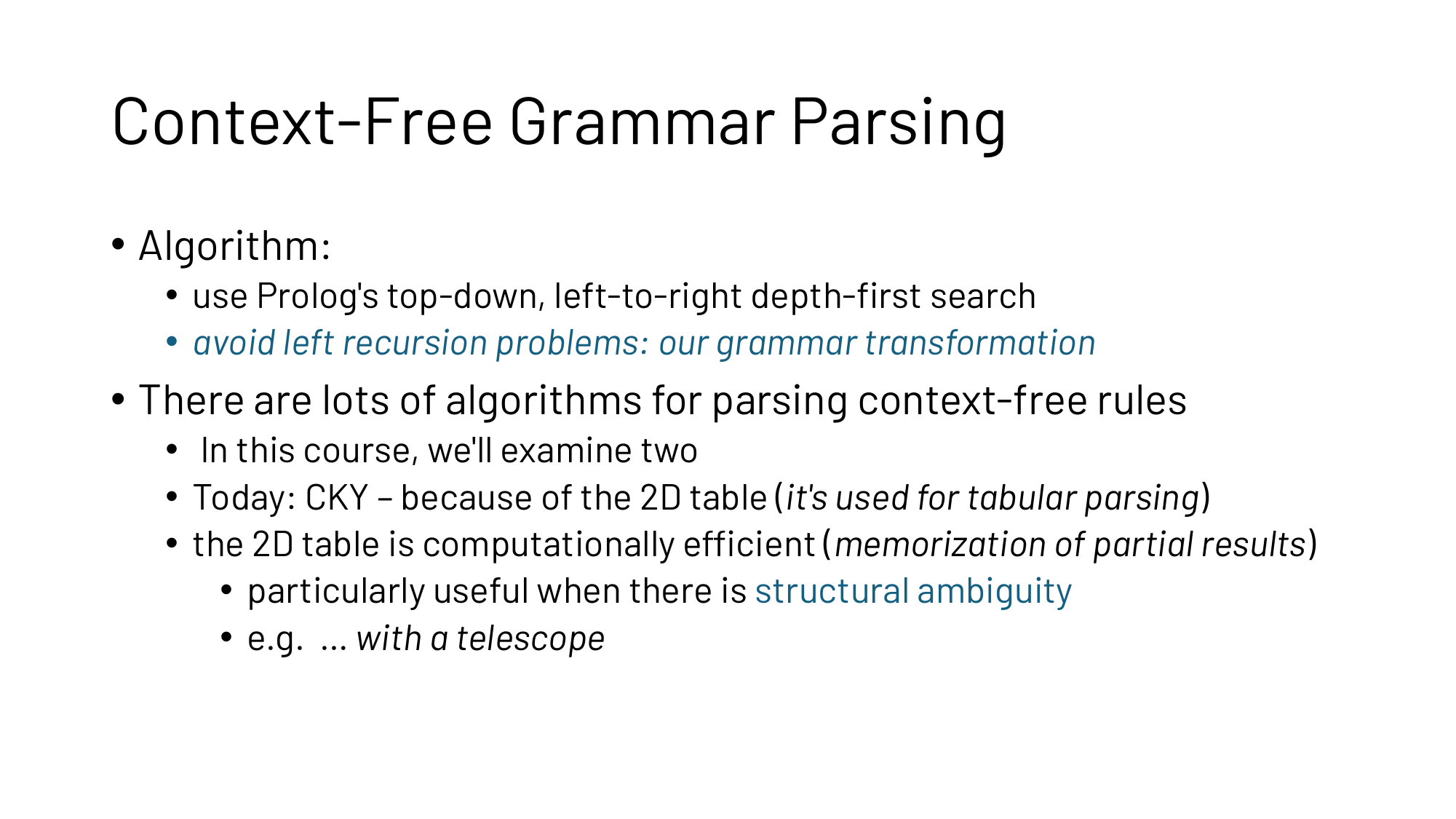

# Context-Free Grammar Parsing
Algorithm:
use Prolog's top-down, left-to-right depth-first search
avoid left recursion problems: our grammar transformation
There are lots of algorithms for parsing context-free rules
 In this course, we'll examine two
Today: CKY – because of the 2D table (it's used for tabular parsing)
the 2D table is computationally efficient (memorization of partial results)
particularly useful when there is structural ambiguity
e.g.  … with a telescope